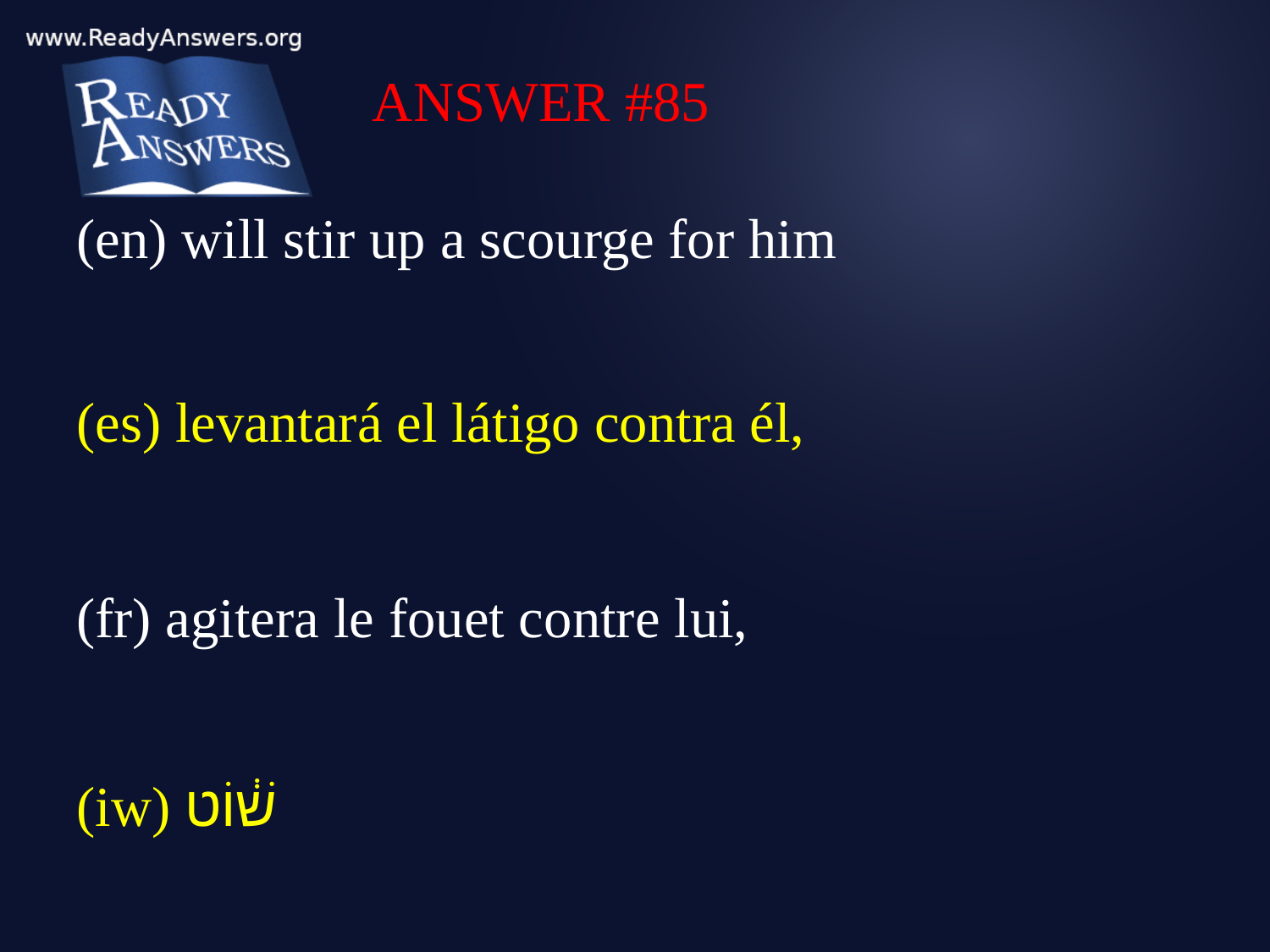

ANSWER #85
(en) will stir up a scourge for him
(es) levantará el látigo contra él,
(fr) agitera le fouet contre lui,
(iw) שׁ֔וֹט